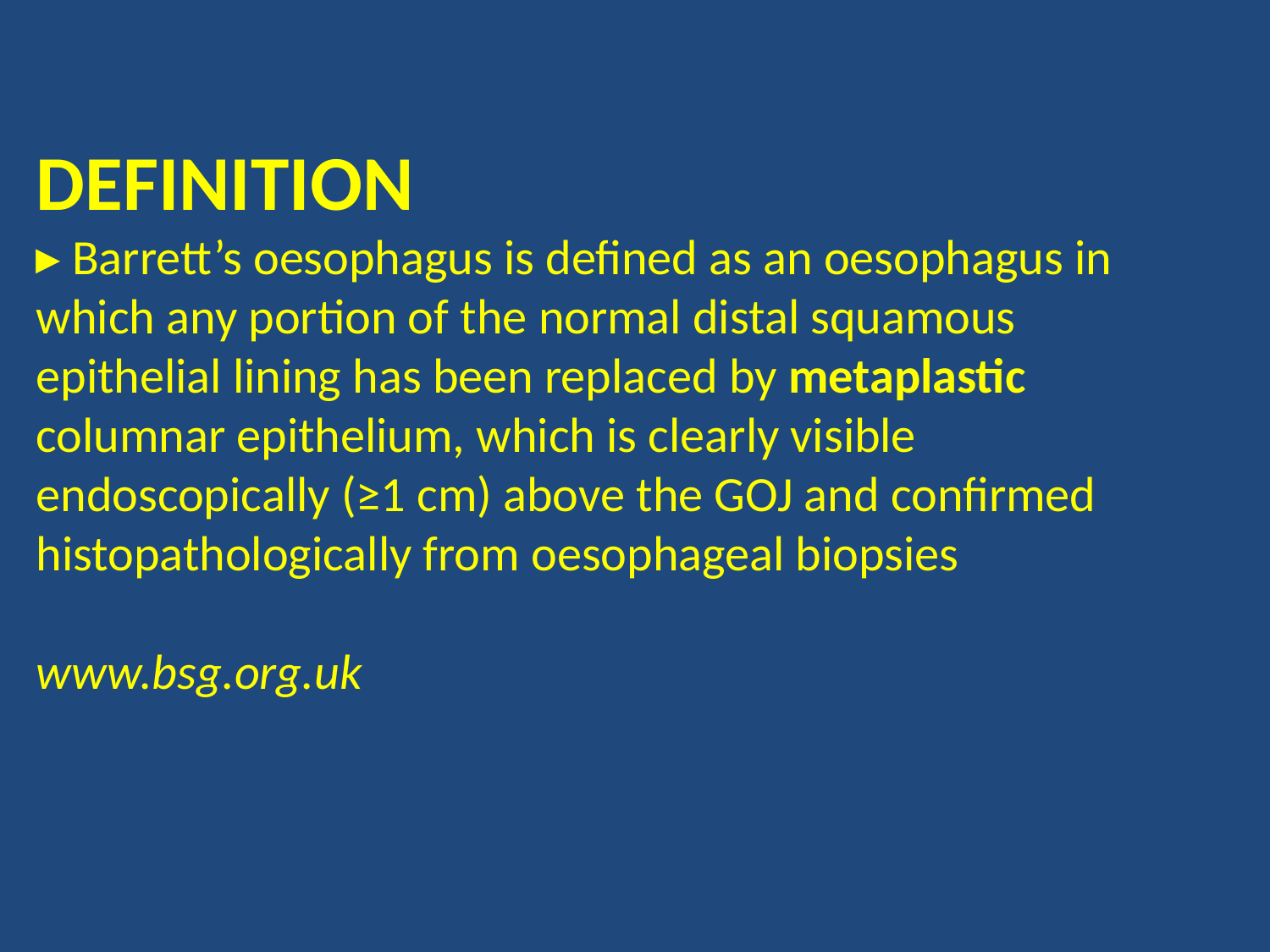

DEFINITION
▸ Barrett’s oesophagus is defined as an oesophagus in which any portion of the normal distal squamous epithelial lining has been replaced by metaplastic columnar epithelium, which is clearly visible endoscopically (≥1 cm) above the GOJ and confirmed histopathologically from oesophageal biopsies

www.bsg.org.uk